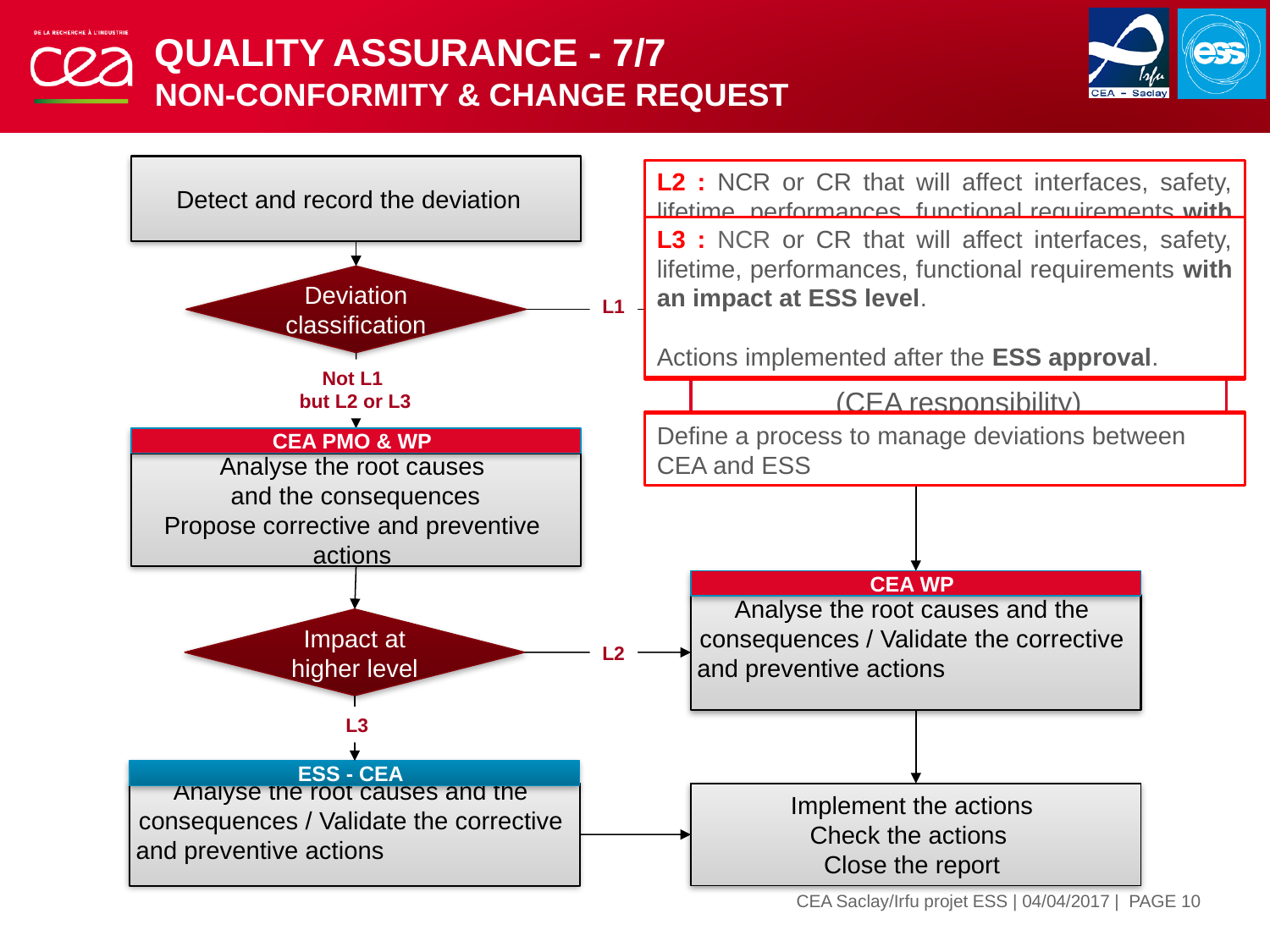

# QUALITY assurance - 7/7 Non-conformity & change request
Detect and record the deviation
L2 : NCR or CR that will affect interfaces, safety, lifetime, performances, functional requirements with an impact at ESS level.

After corrective actions,  the item is compliant to all specified  requirements.
Actions implemented after the CEA approval.
List of level 2 NCR/CR sent to ESS every two months
L3 : NCR or CR that will affect interfaces, safety, lifetime, performances, functional requirements with an impact at ESS level.

Actions implemented after the ESS approval.
Define a process to manage deviations between CEA and ESS
L1 : NCR or CR that will affect internal interfaces, performances and functional requirements without impact at the ESS level.
(CEA responsibility)
Deviation classification
L1
Not L1
but L2 or L3
CEA PMO & WP
Analyse the root causes
 and the consequences
Propose corrective and preventive actions
CEA WP
Analyse the root causes and the consequences / Validate the corrective and preventive actions
Impact at higher level
L2
L3
ESS - CEA
Analyse the root causes and the consequences / Validate the corrective and preventive actions
Implement the actions
Check the actions
Close the report
|  PAGE 10
CEA Saclay/Irfu projet ESS | 04/04/2017